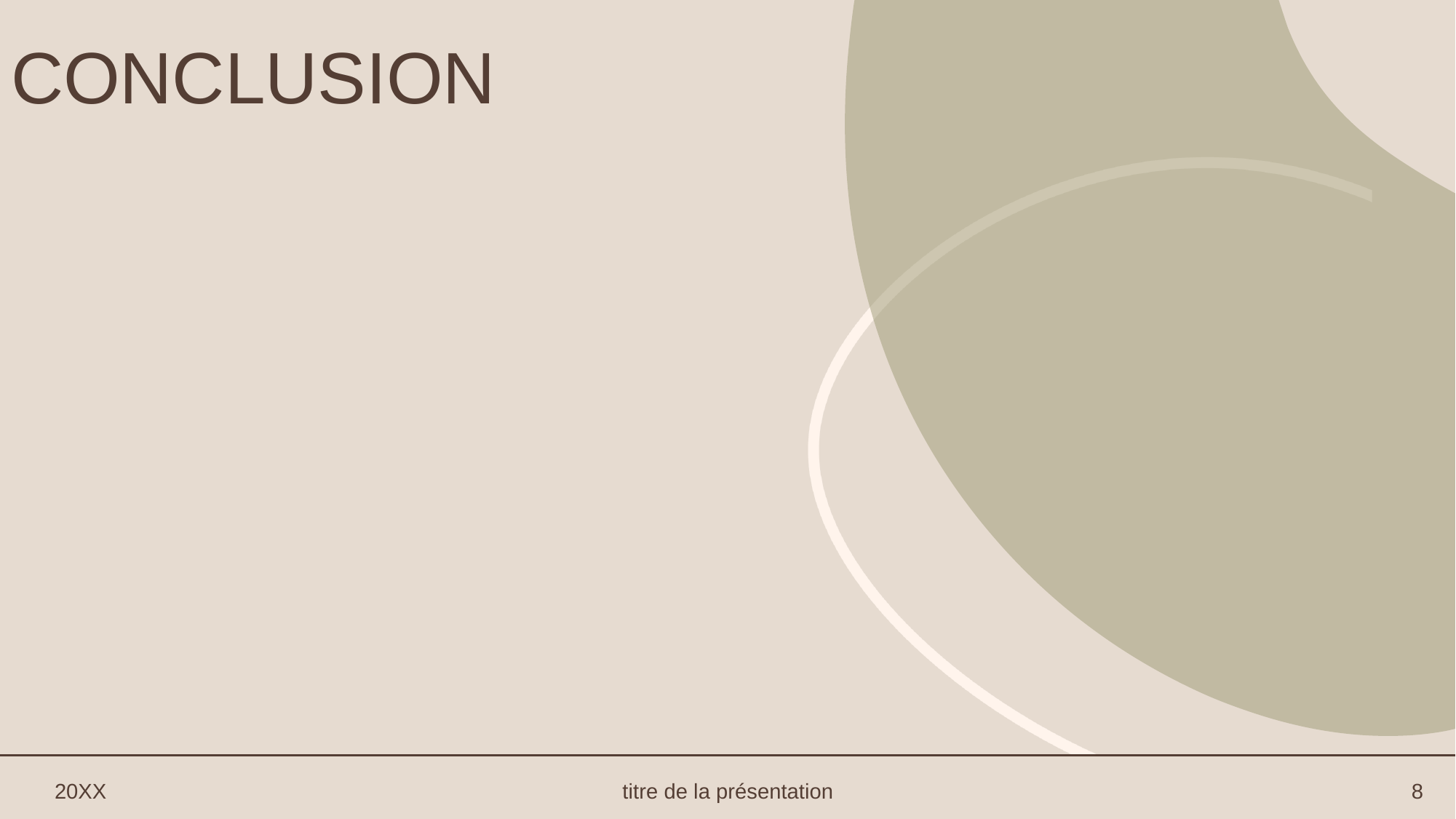

# CONCLUSION

 Centrer notre vie sur Christ

Caractère transformé

Communion entière avec Christ

Communication claire de l’évangile dans un monde sans saveur…

2 Pierre‬ ‭1:5‭-‬8‬ ‭BDS‬‬
[5] Pour cette raison même, faites tous vos efforts pour ajouter à votre foi la vertu, à la vertu la connaissance, [6] à la connaissance la maîtrise de soi, à la maîtrise de soi l’endurance dans l’épreuve, à l’endurance la piété, [7] à la piété l’affection fraternelle, et à l’affection fraternelle l’amour.[8] Car si vous possédez ces qualités, et on si elles grandissent sans cesse en vous, elles vous rendront actifs et vous permettront de connaître toujours mieux notre Seigneur Jésus-Christ.

20XX
titre de la présentation
8